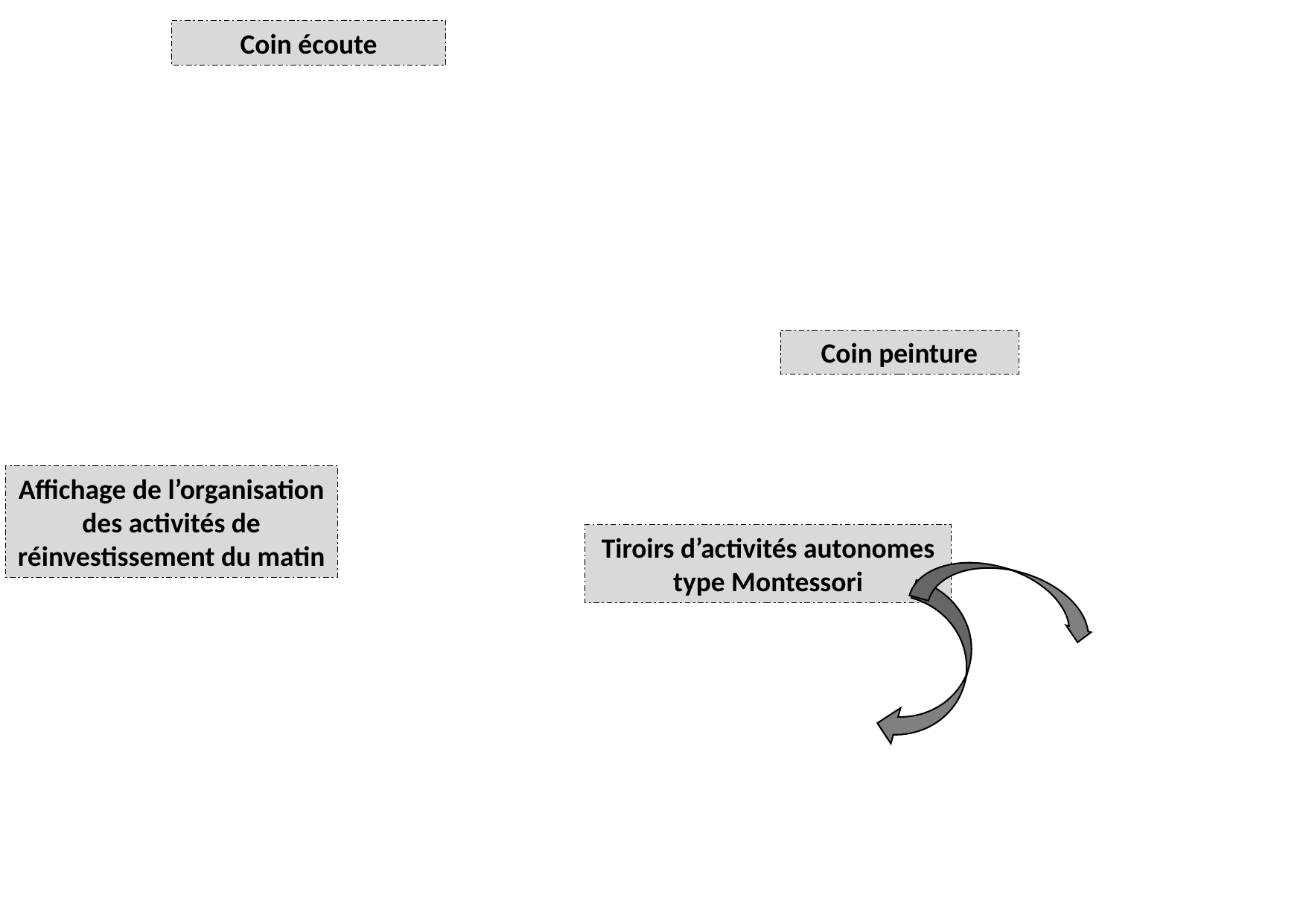

Coin écoute
Coin peinture
Affichage de l’organisation des activités de réinvestissement du matin

Tiroirs d’activités autonomes type Montessori